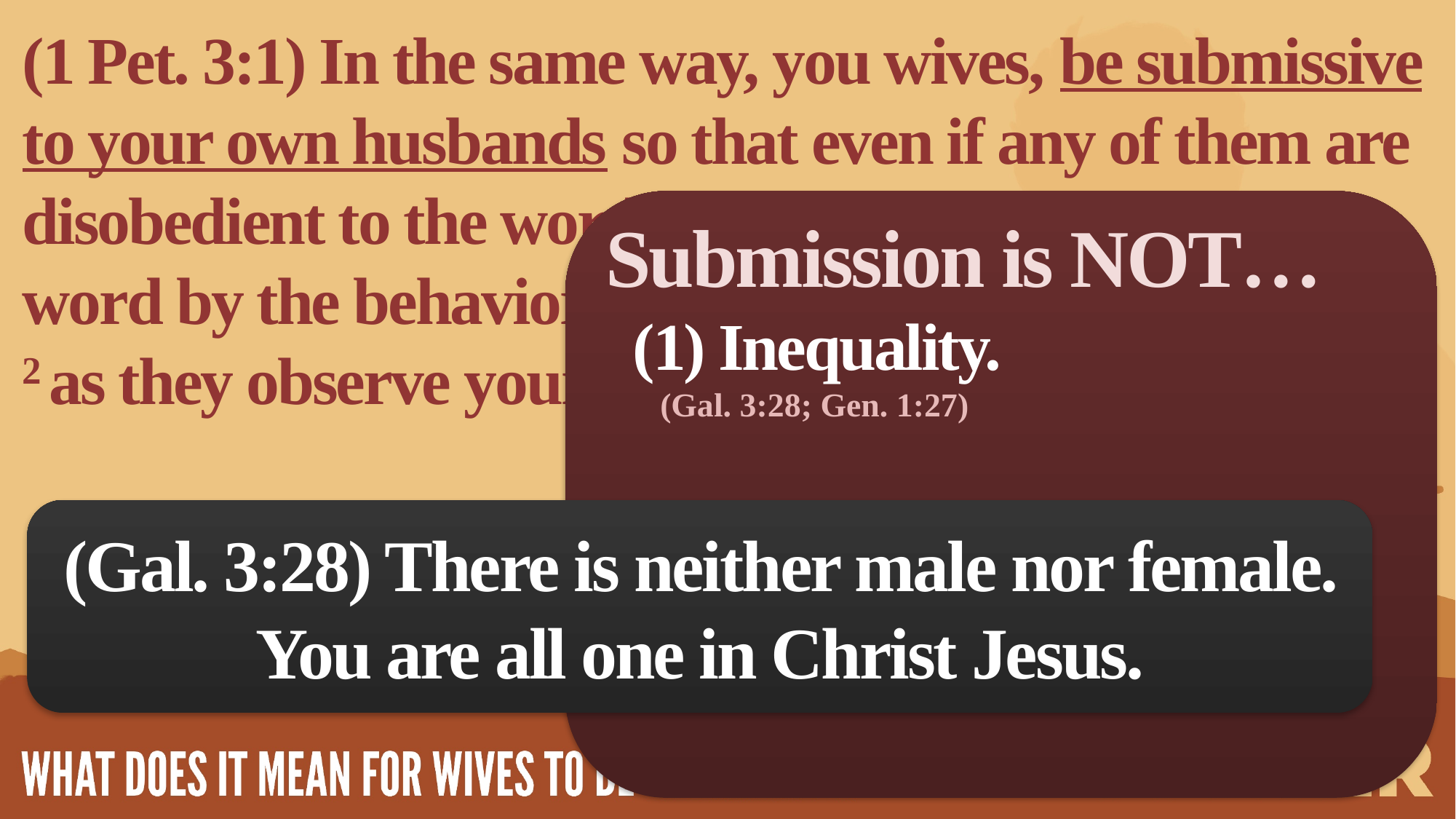

(1 Pet. 3:1) In the same way, you wives, be submissive to your own husbands so that even if any of them are disobedient to the word, they may be won without a word by the behavior of their wives,
2 as they observe your chaste and respectful behavior.
Submission is NOT…
(1) Inequality.
(Gal. 3:28; Gen. 1:27)

(Gal. 3:28) There is neither male nor female. You are all one in Christ Jesus.